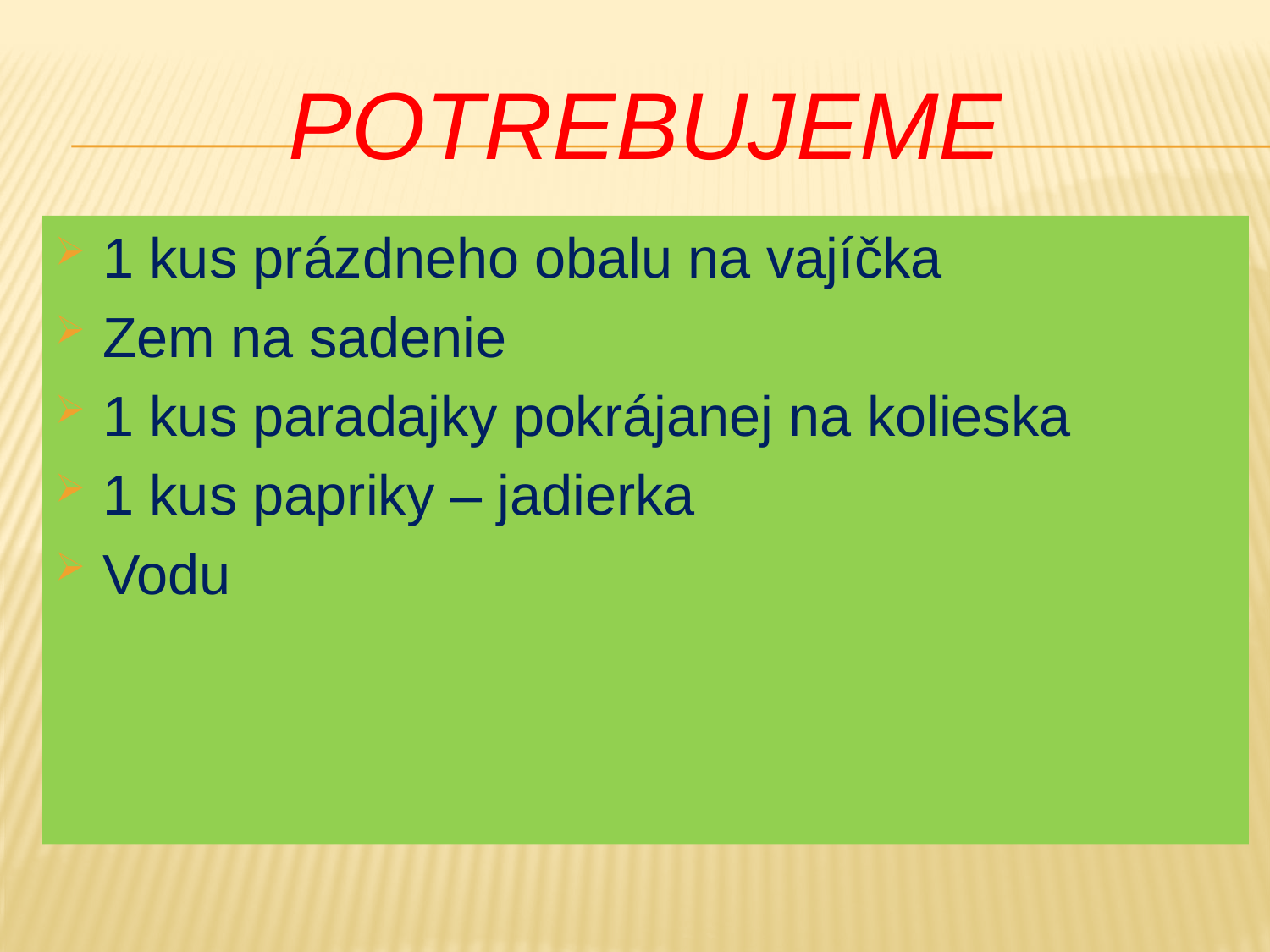

# PotrEbUjeme
1 kus prázdneho obalu na vajíčka
Zem na sadenie
1 kus paradajky pokrájanej na kolieska
1 kus papriky – jadierka
Vodu